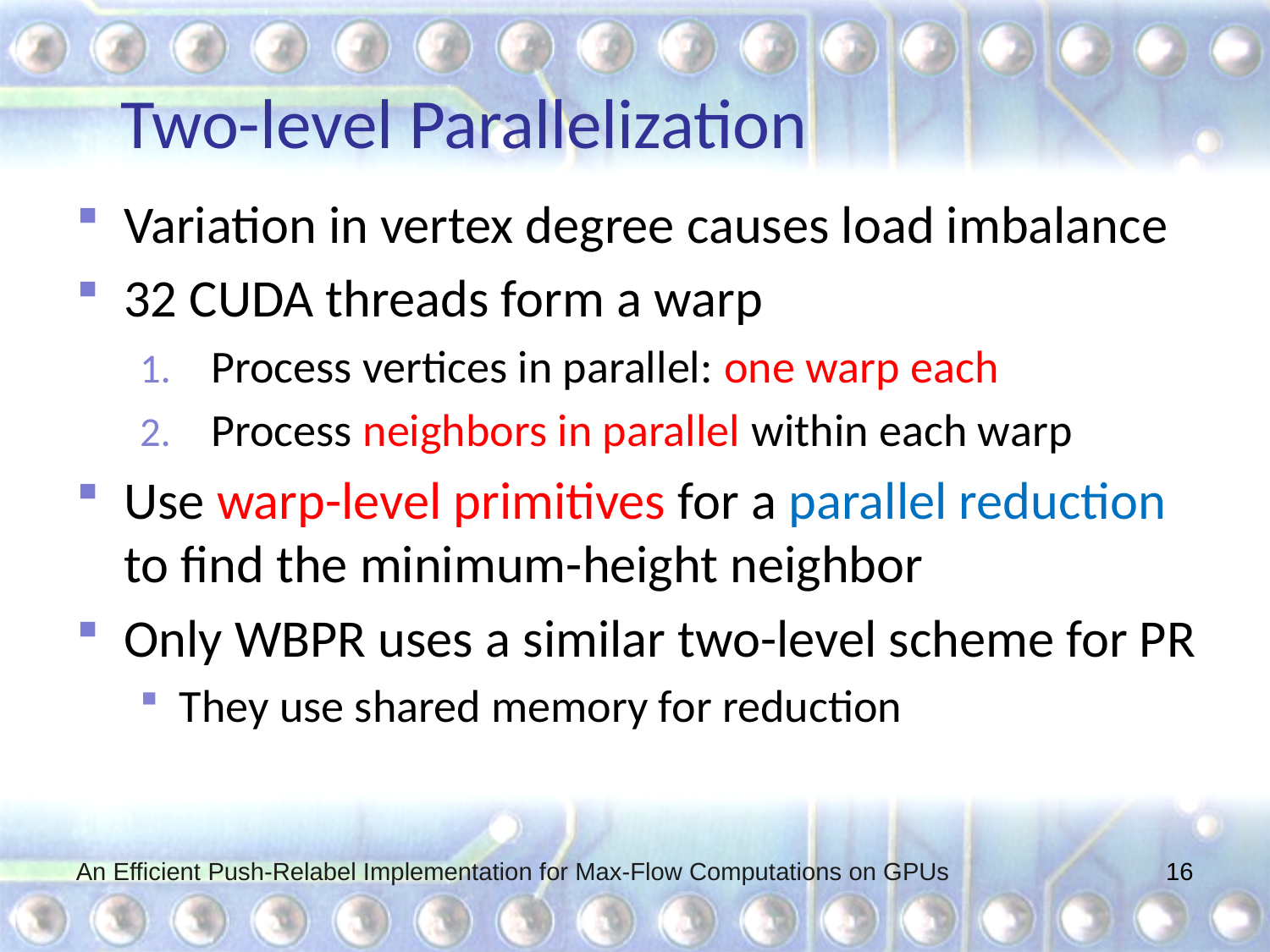

# Two-level Parallelization
Variation in vertex degree causes load imbalance
32 CUDA threads form a warp
Process vertices in parallel: one warp each
Process neighbors in parallel within each warp
Use warp-level primitives for a parallel reduction to find the minimum-height neighbor
Only WBPR uses a similar two-level scheme for PR
They use shared memory for reduction
An Efficient Push-Relabel Implementation for Max-Flow Computations on GPUs
16